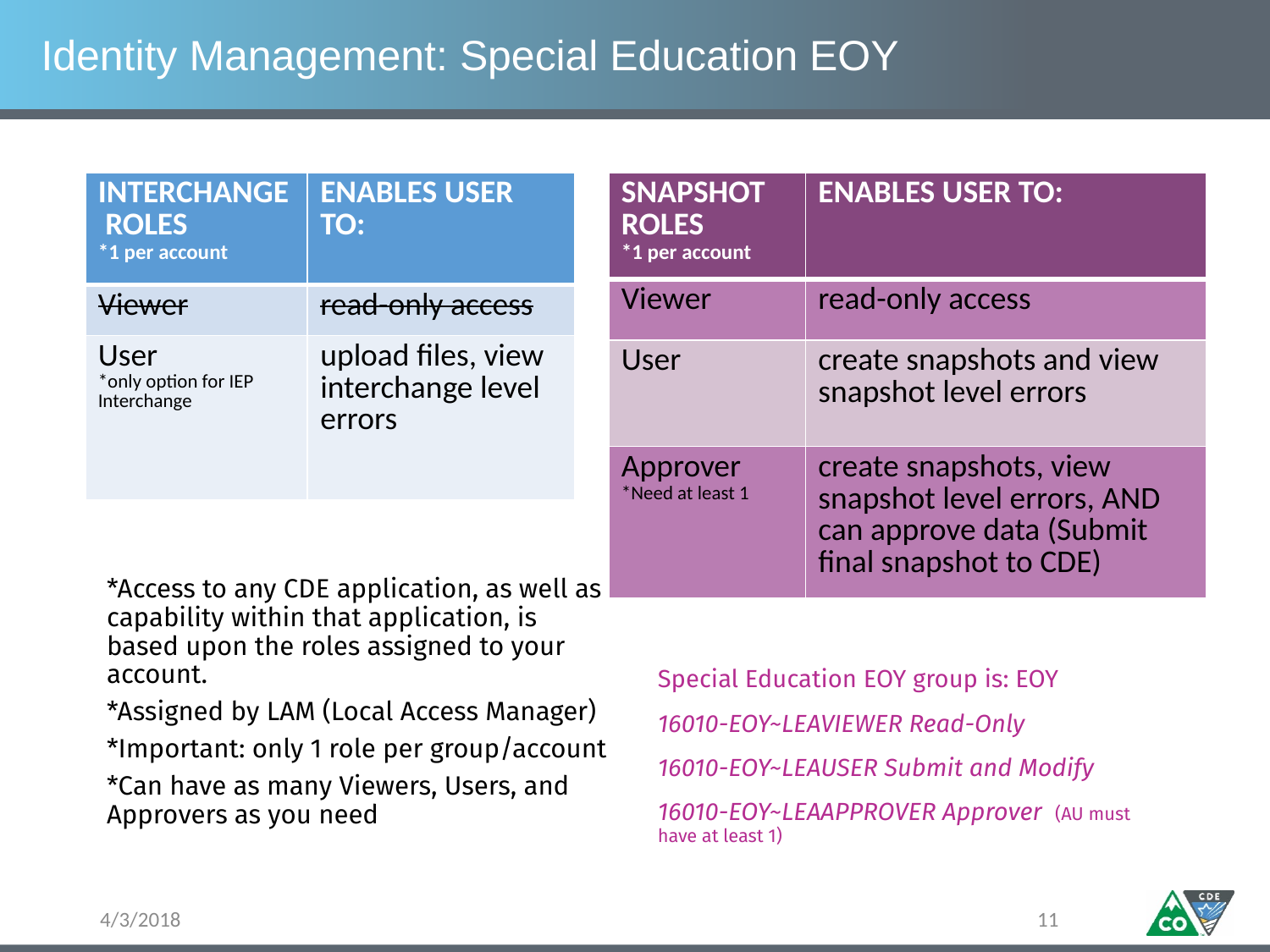

# Identity Management: Special Education EOY

Special Education IEP group is: SPE

Example: 16010-SPE~LEAUSER Role

*Access to any CDE application, as well as capability within that application, is based upon the roles assigned to your account.
*Assigned by LAM (Local Access Manager)
*Important: only 1 role per group/account
*Can have as many Viewers, Users, and Approvers as you need

Special Education EOY group is: EOY
16010-EOY~LEAVIEWER Read-Only
16010-EOY~LEAUSER Submit and Modify
16010-EOY~LEAAPPROVER Approver  (AU must have at least 1)
| INTERCHANGE ROLES \*1 per account | ENABLES USER TO: |
| --- | --- |
| Viewer | read-only access |
| User \*only option for IEP Interchange | upload files, view interchange level errors |
| SNAPSHOT ROLES \*1 per account | ENABLES USER TO: |
| --- | --- |
| Viewer | read-only access |
| User | create snapshots and view snapshot level errors |
| Approver \*Need at least 1 | create snapshots, view snapshot level errors, AND can approve data (Submit final snapshot to CDE) |